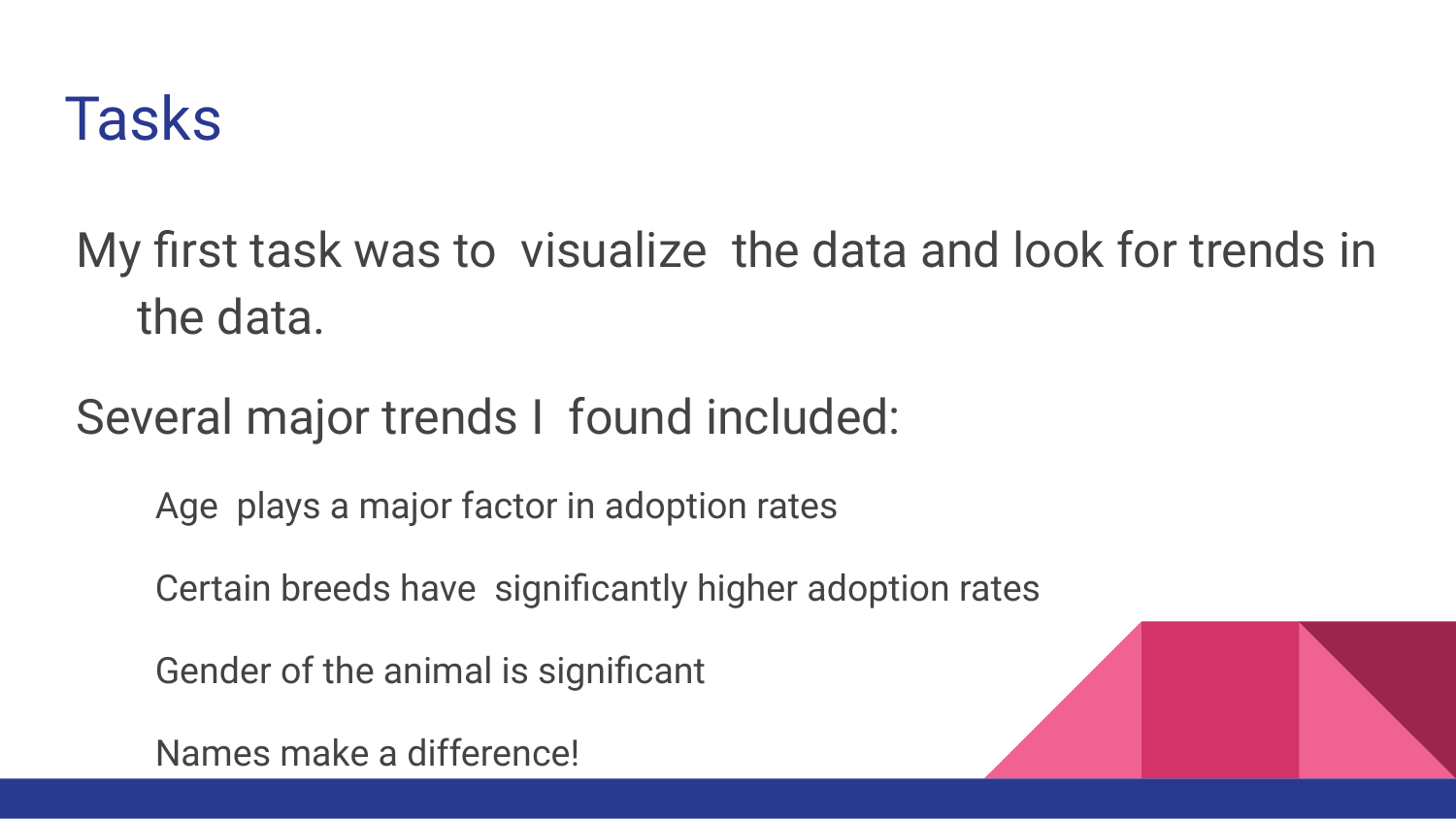

# Tasks
My first task was to  visualize  the data and look for trends in the data.
Several major trends I  found included:
Age  plays a major factor in adoption rates
Certain breeds have  significantly higher adoption rates
Gender of the animal is significant
Names make a difference!